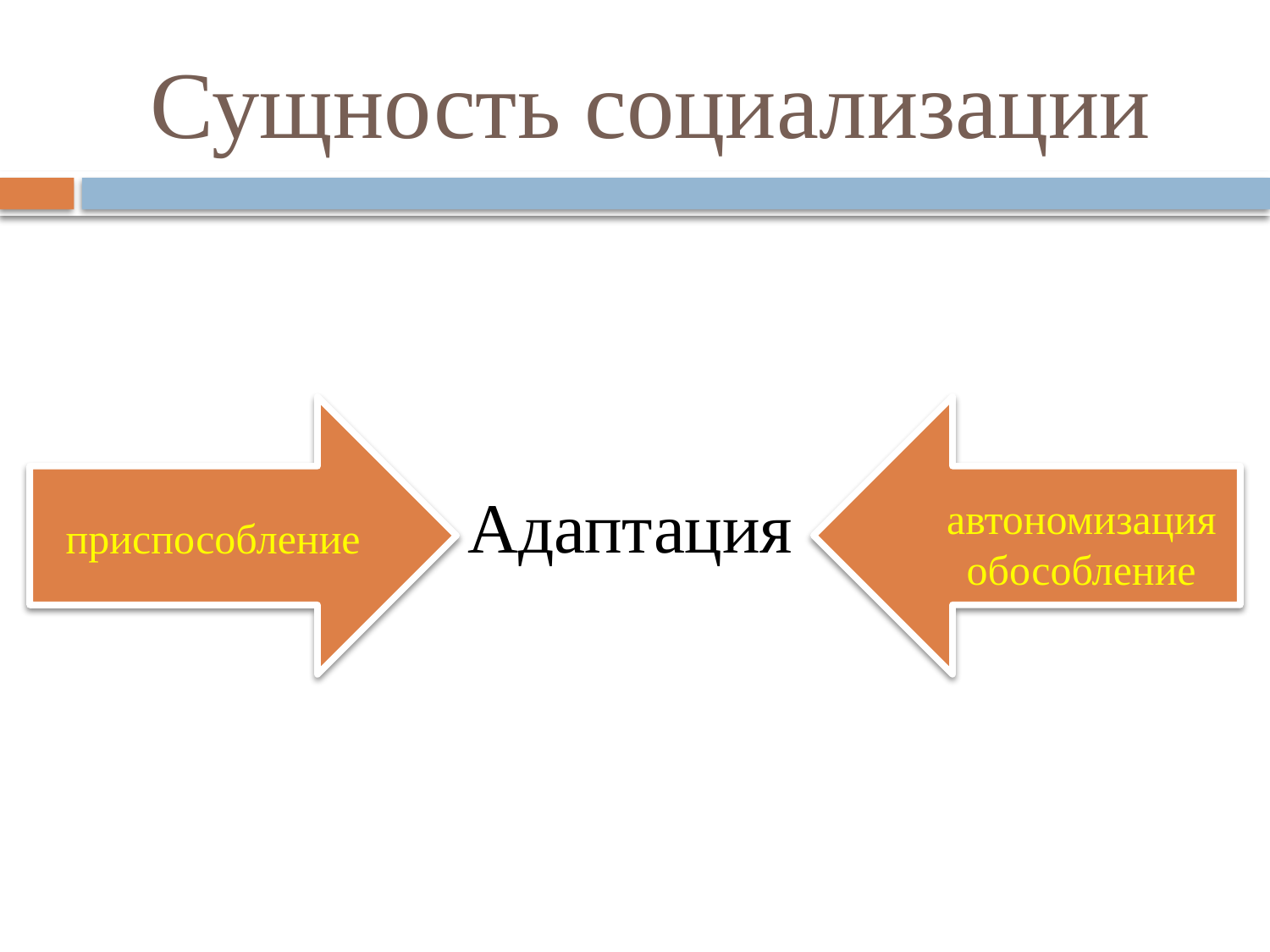

# Сущность социализации

Адаптация
автономизация
обособление
приспособление